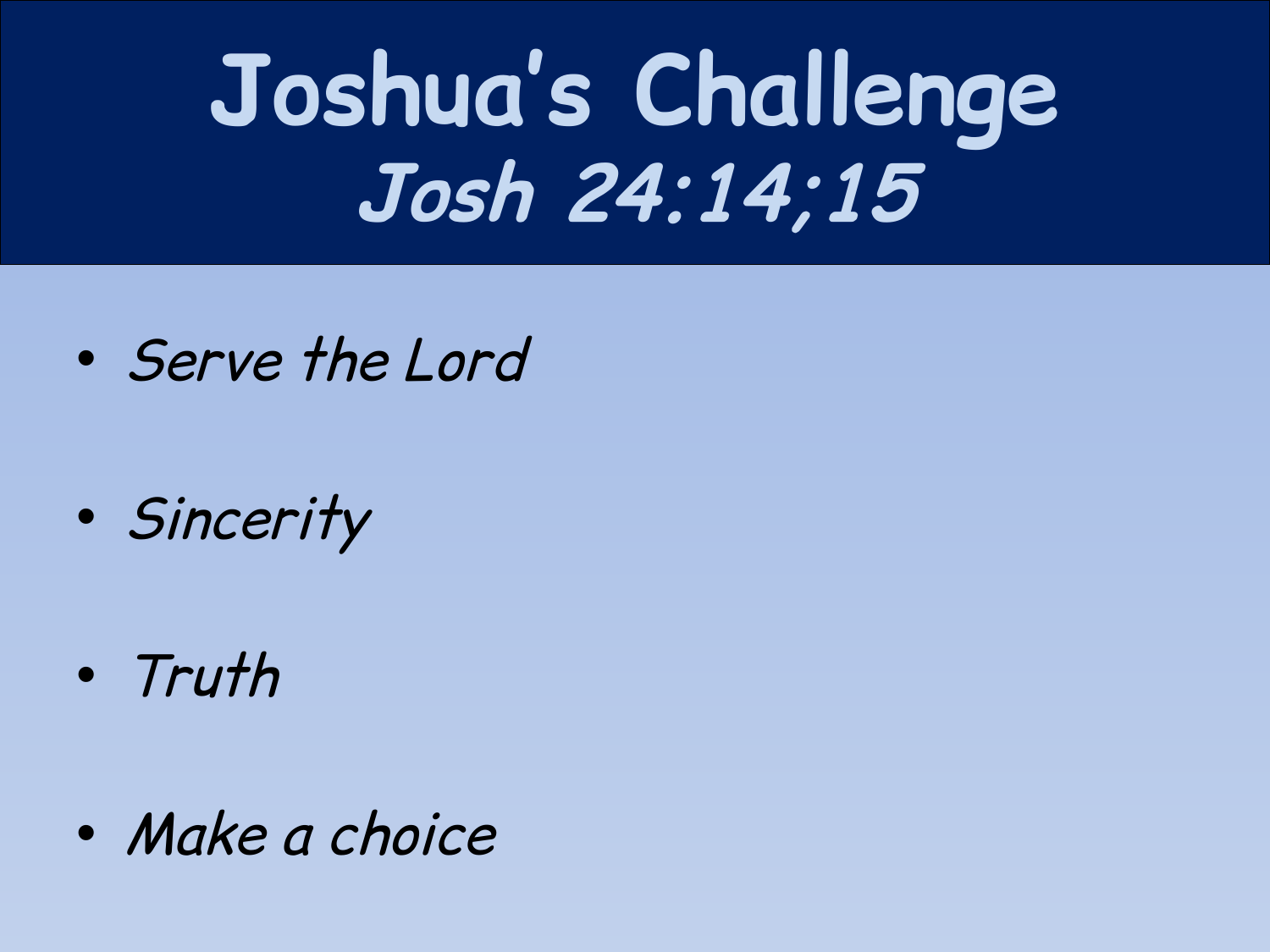

Joshua’s Challenge
Josh 24:14;15
Serve the Lord

Sincerity

Truth

Make a choice